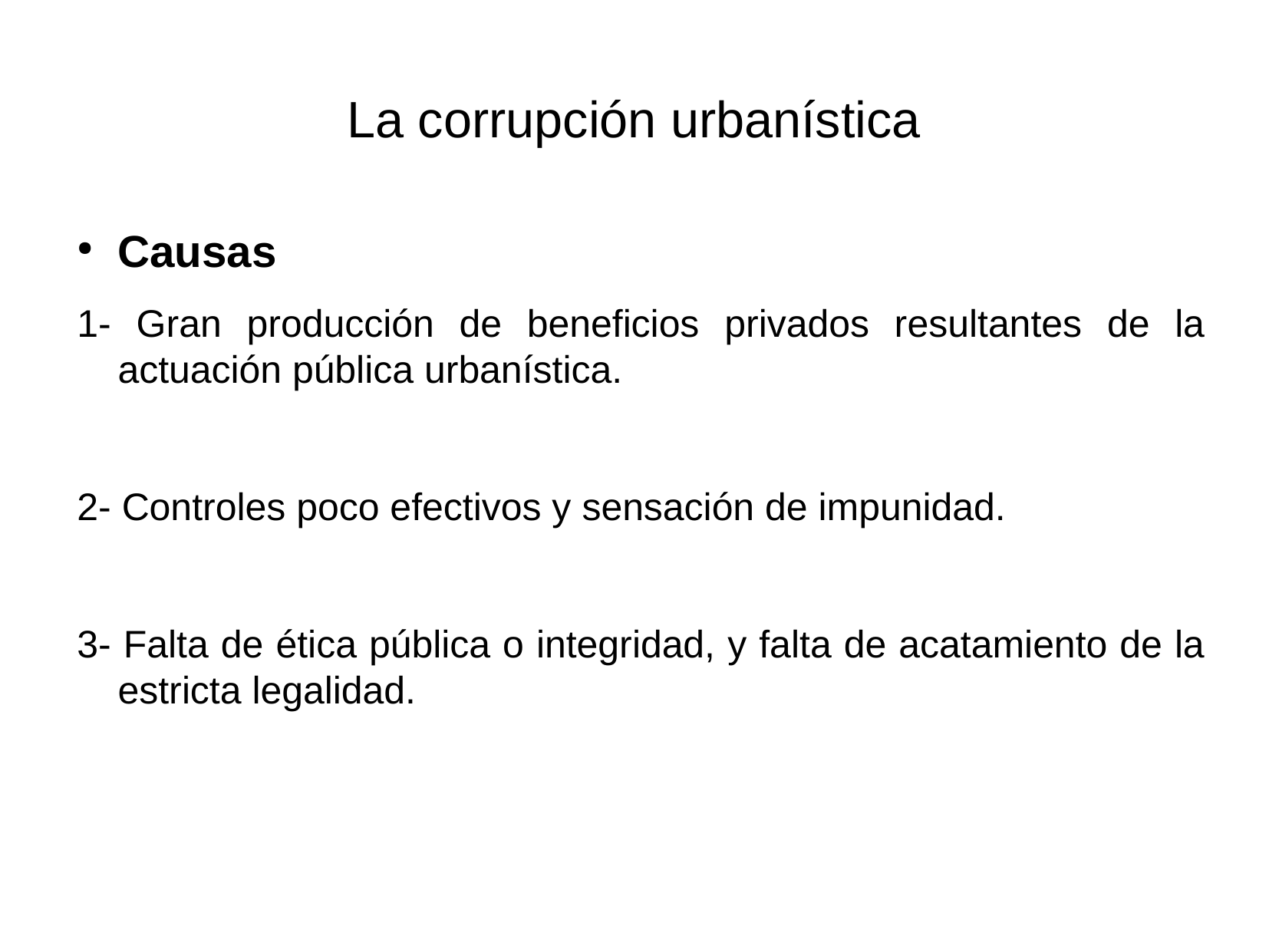

# La corrupción urbanística
Causas
1- Gran producción de beneficios privados resultantes de la actuación pública urbanística.

2- Controles poco efectivos y sensación de impunidad.

3- Falta de ética pública o integridad, y falta de acatamiento de la estricta legalidad.